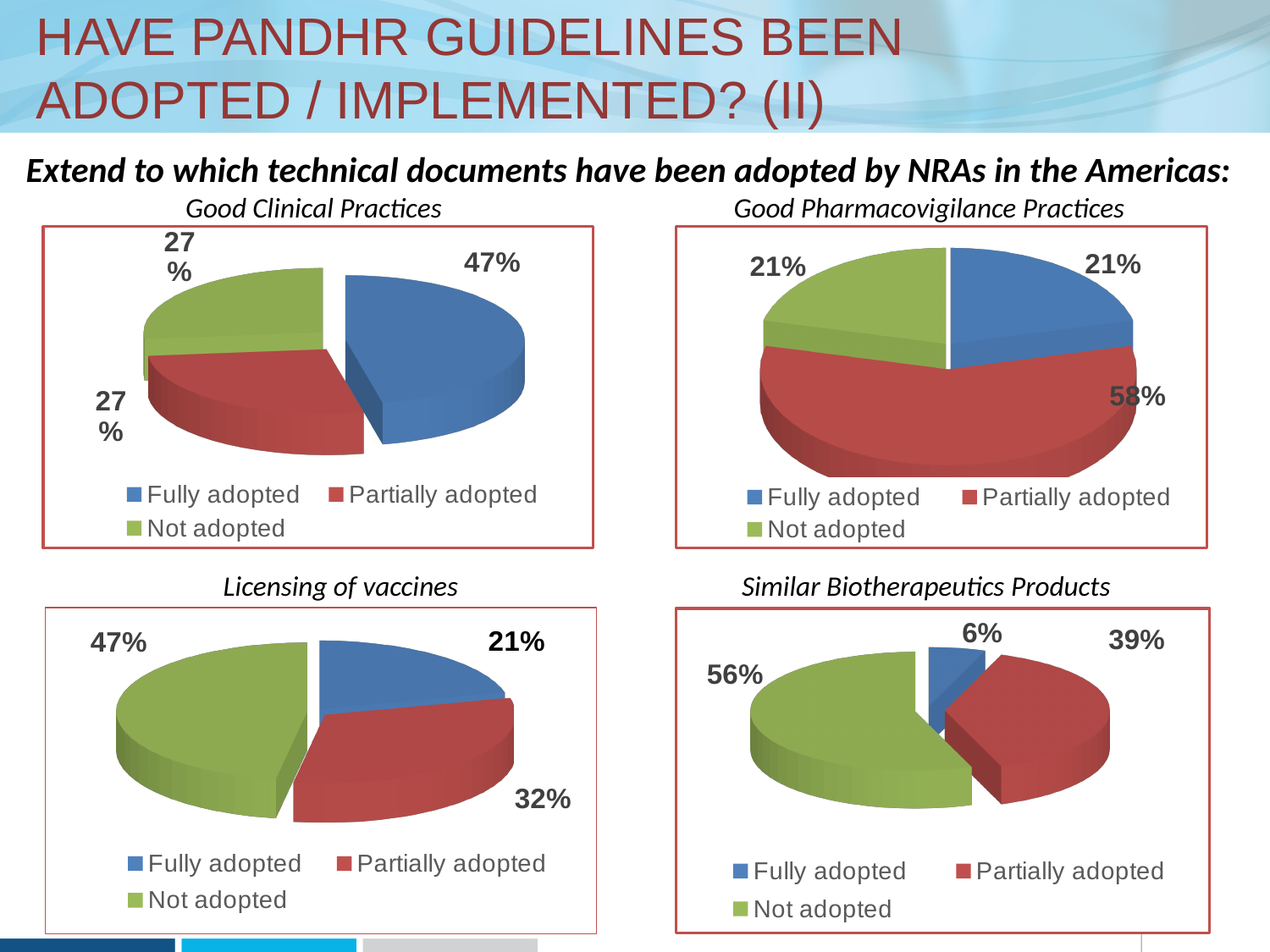

# Have PANDHR Guidelines Been Adopted / Implemented? (II)
Extend to which technical documents have been adopted by NRAs in the Americas:
Good Clinical Practices
Good Pharmacovigilance Practices

[unsupported chart]

[unsupported chart]

Licensing of vaccines
Similar Biotherapeutics Products

[unsupported chart]

[unsupported chart]